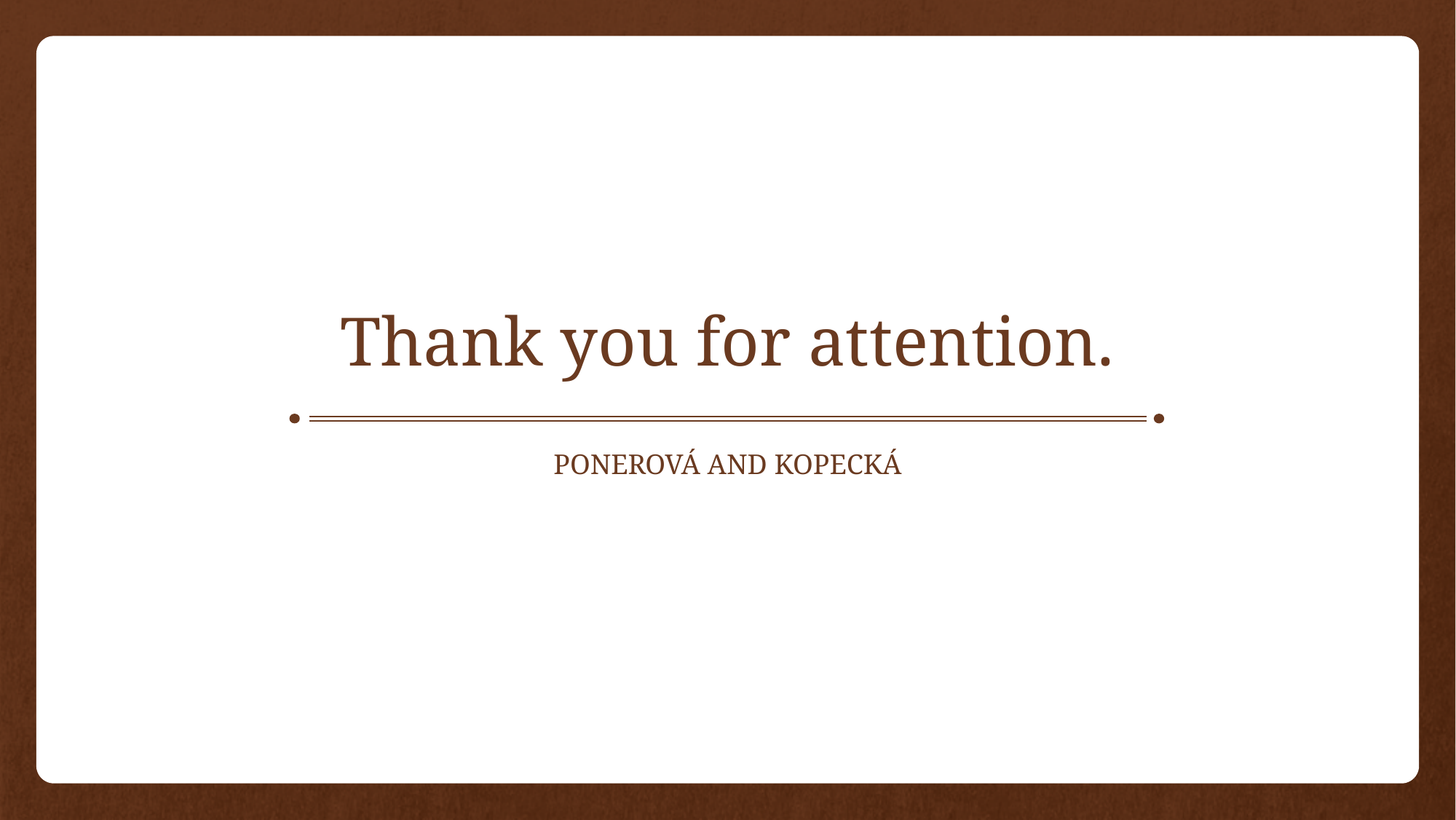

# Thank you for attention.
Ponerová and Kopecká